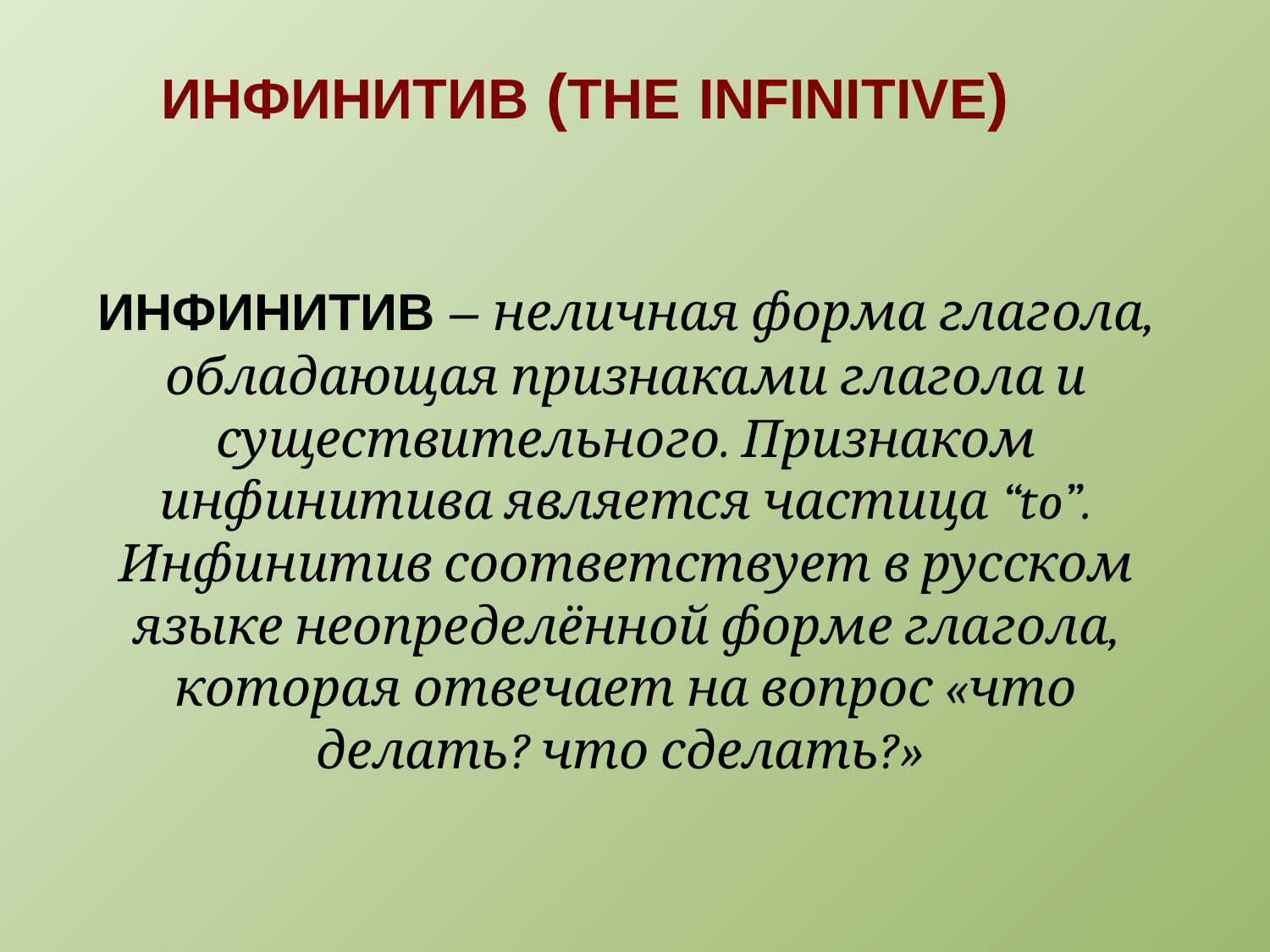

ИНФИНИТИВ (THE INFINITIVE)
# ИНФИНИТИВ – неличная форма глагола, обладающая признаками глагола и существительного. Признаком инфинитива является частица “to”. Инфинитив соответствует в русском языке неопределённой форме глагола, которая отвечает на вопрос «что делать? что сделать?»